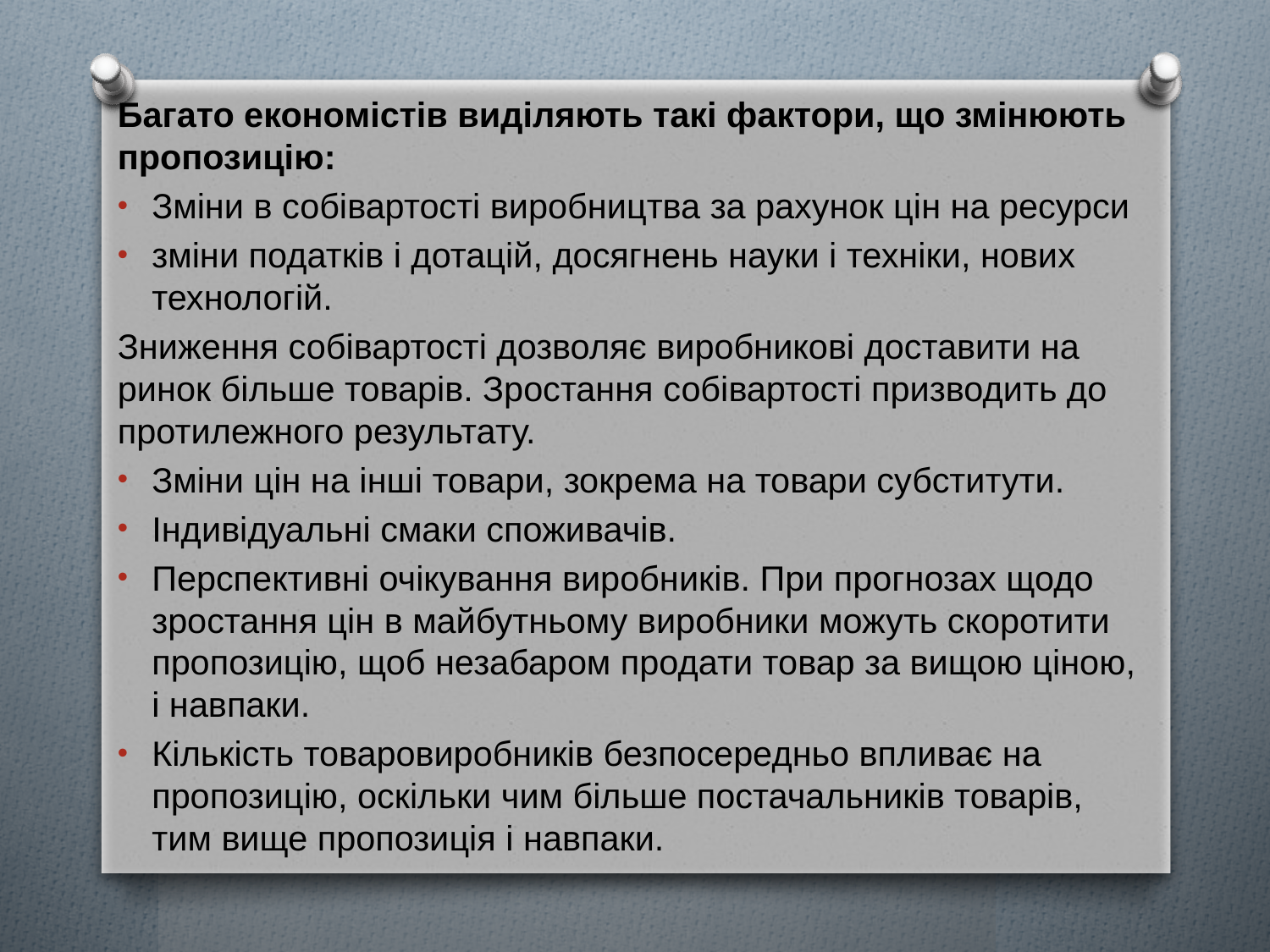

Багато економістів виділяють такі фактори, що змінюють пропозицію:
Зміни в собівартості виробництва за рахунок цін на ресурси
зміни податків і дотацій, досягнень науки і техніки, нових технологій.
Зниження собівартості дозволяє виробникові доставити на ринок більше товарів. Зростання собівартості призводить до протилежного результату.
Зміни цін на інші товари, зокрема на товари субститути.
Індивідуальні смаки споживачів.
Перспективні очікування виробників. При прогнозах щодо зростання цін в майбутньому виробники можуть скоротити пропозицію, щоб незабаром продати товар за вищою ціною, і навпаки.
Кількість товаровиробників безпосередньо впливає на пропозицію, оскільки чим більше постачальників товарів, тим вище пропозиція і навпаки.